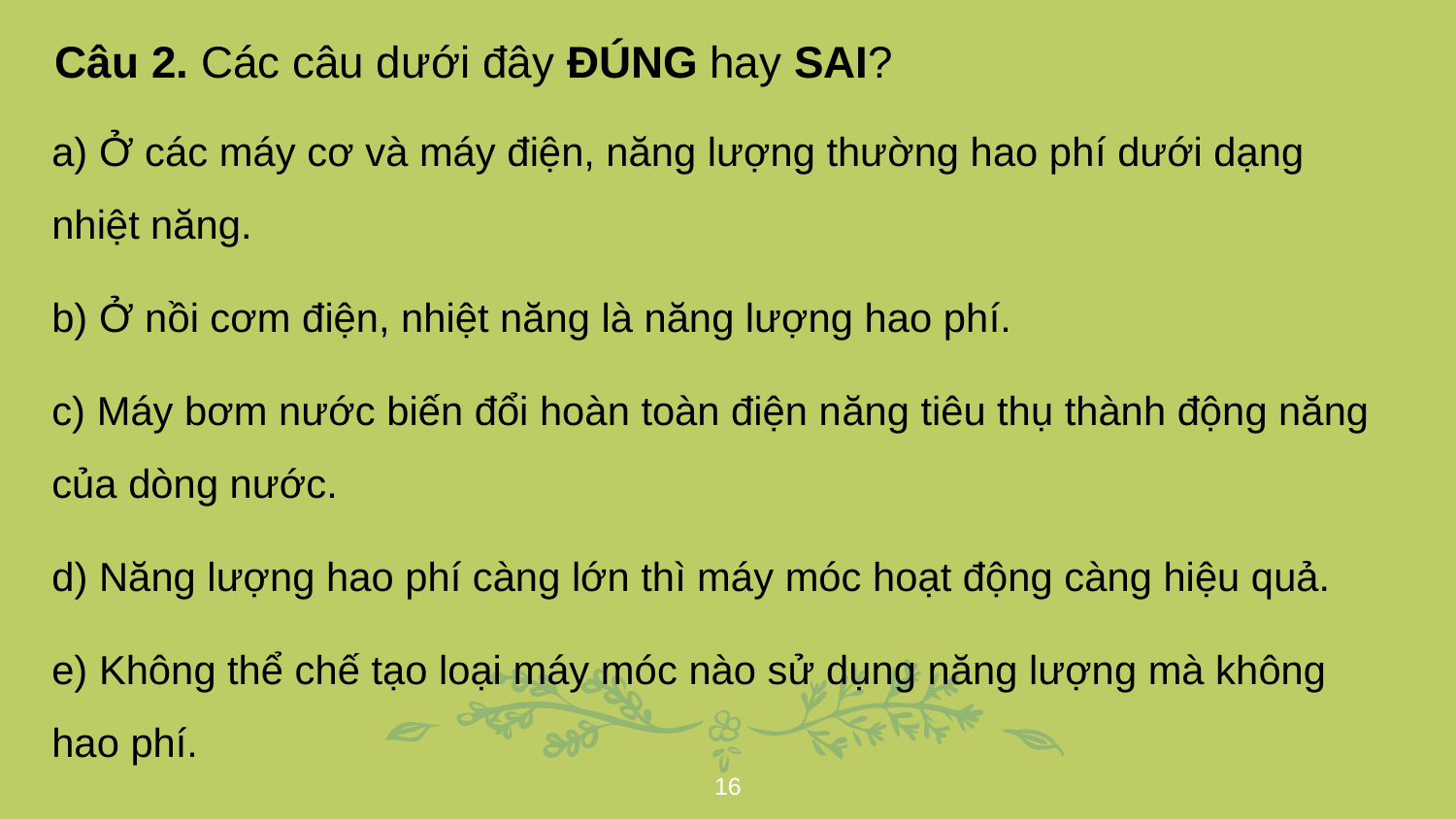

Câu 2. Các câu dưới đây ĐÚNG hay SAI?
a) Ở các máy cơ và máy điện, năng lượng thường hao phí dưới dạng nhiệt năng.
b) Ở nồi cơm điện, nhiệt năng là năng lượng hao phí.
c) Máy bơm nước biến đổi hoàn toàn điện năng tiêu thụ thành động năng của dòng nước.
d) Năng lượng hao phí càng lớn thì máy móc hoạt động càng hiệu quả.
e) Không thể chế tạo loại máy móc nào sử dụng năng lượng mà không hao phí.
16